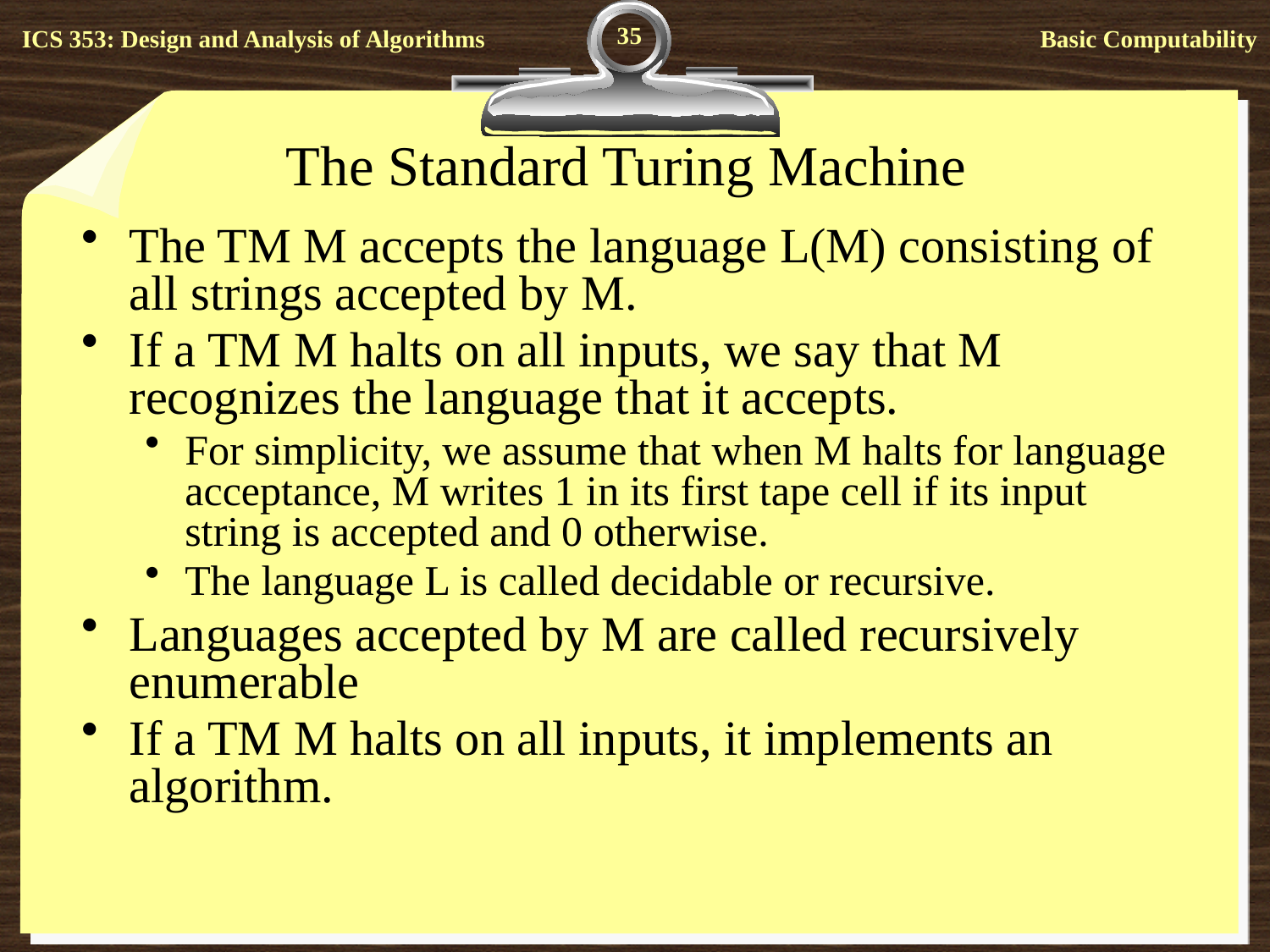

35
# The Standard Turing Machine
The TM M accepts the language L(M) consisting of all strings accepted by M.
If a TM M halts on all inputs, we say that M recognizes the language that it accepts.
For simplicity, we assume that when M halts for language acceptance, M writes 1 in its first tape cell if its input string is accepted and 0 otherwise.
The language L is called decidable or recursive.
Languages accepted by M are called recursively enumerable
If a TM M halts on all inputs, it implements an algorithm.